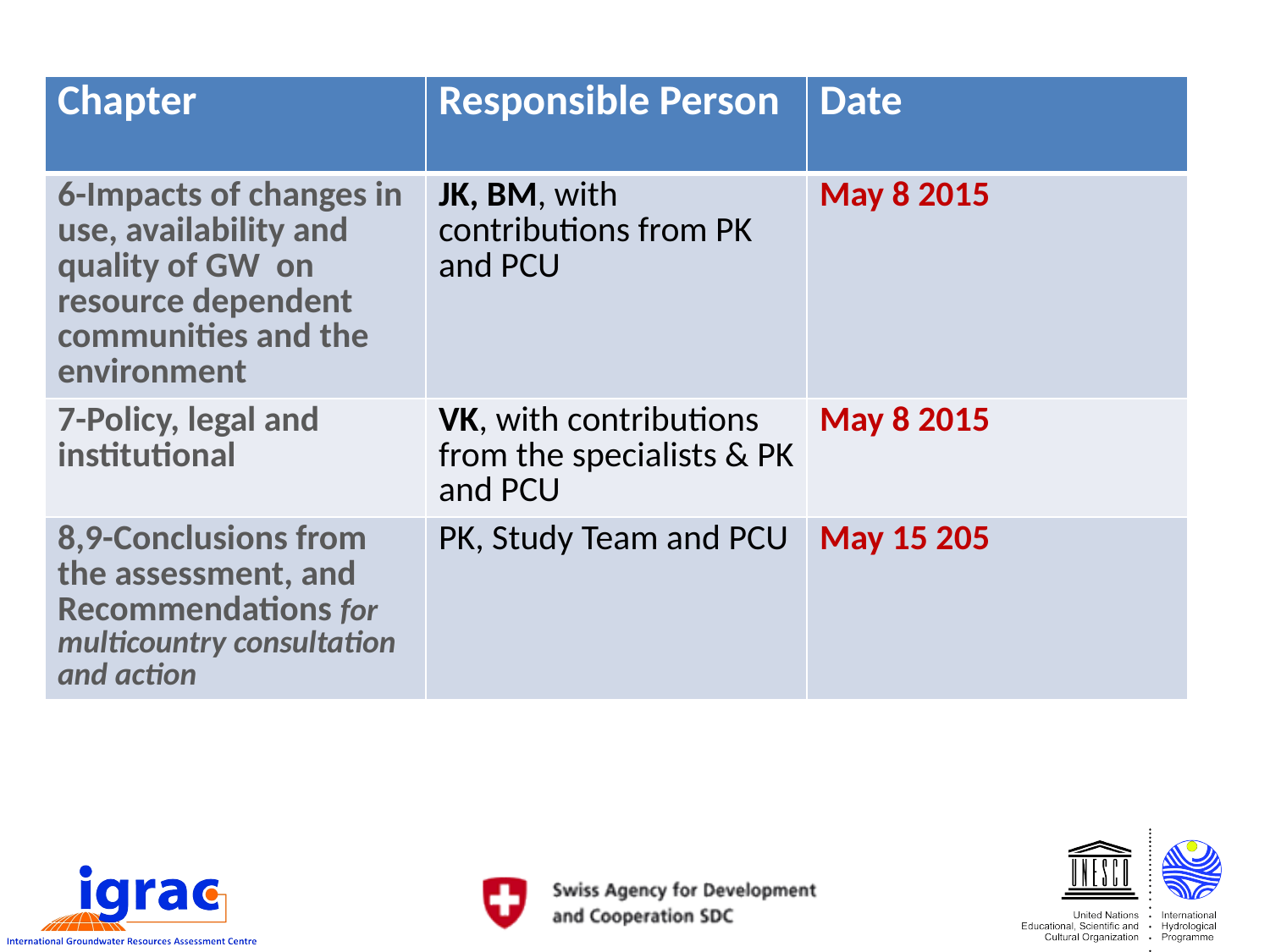

| Chapter | Responsible Person | Date |
| --- | --- | --- |
| 6-Impacts of changes in use, availability and quality of GW on resource dependent communities and the environment | JK, BM, with contributions from PK and PCU | May 8 2015 |
| 7-Policy, legal and institutional | VK, with contributions from the specialists & PK and PCU | May 8 2015 |
| 8,9-Conclusions from the assessment, and Recommendations for multicountry consultation and action | PK, Study Team and PCU | May 15 205 |